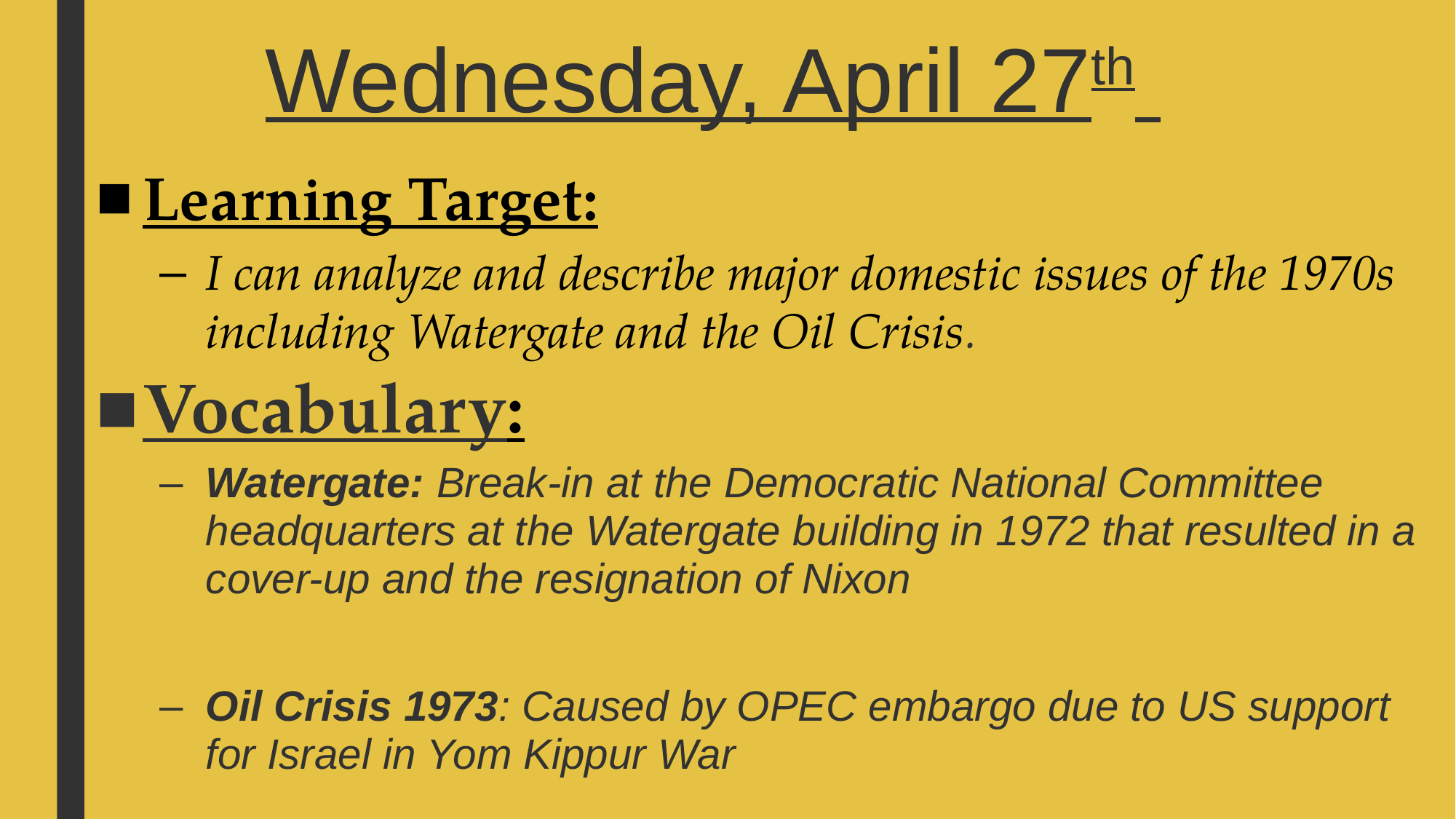

# Wednesday, April 27th
Learning Target:
I can analyze and describe major domestic issues of the 1970s including Watergate and the Oil Crisis.
Vocabulary:
Watergate: Break-in at the Democratic National Committee headquarters at the Watergate building in 1972 that resulted in a cover-up and the resignation of Nixon

Oil Crisis 1973: Caused by OPEC embargo due to US support for Israel in Yom Kippur War